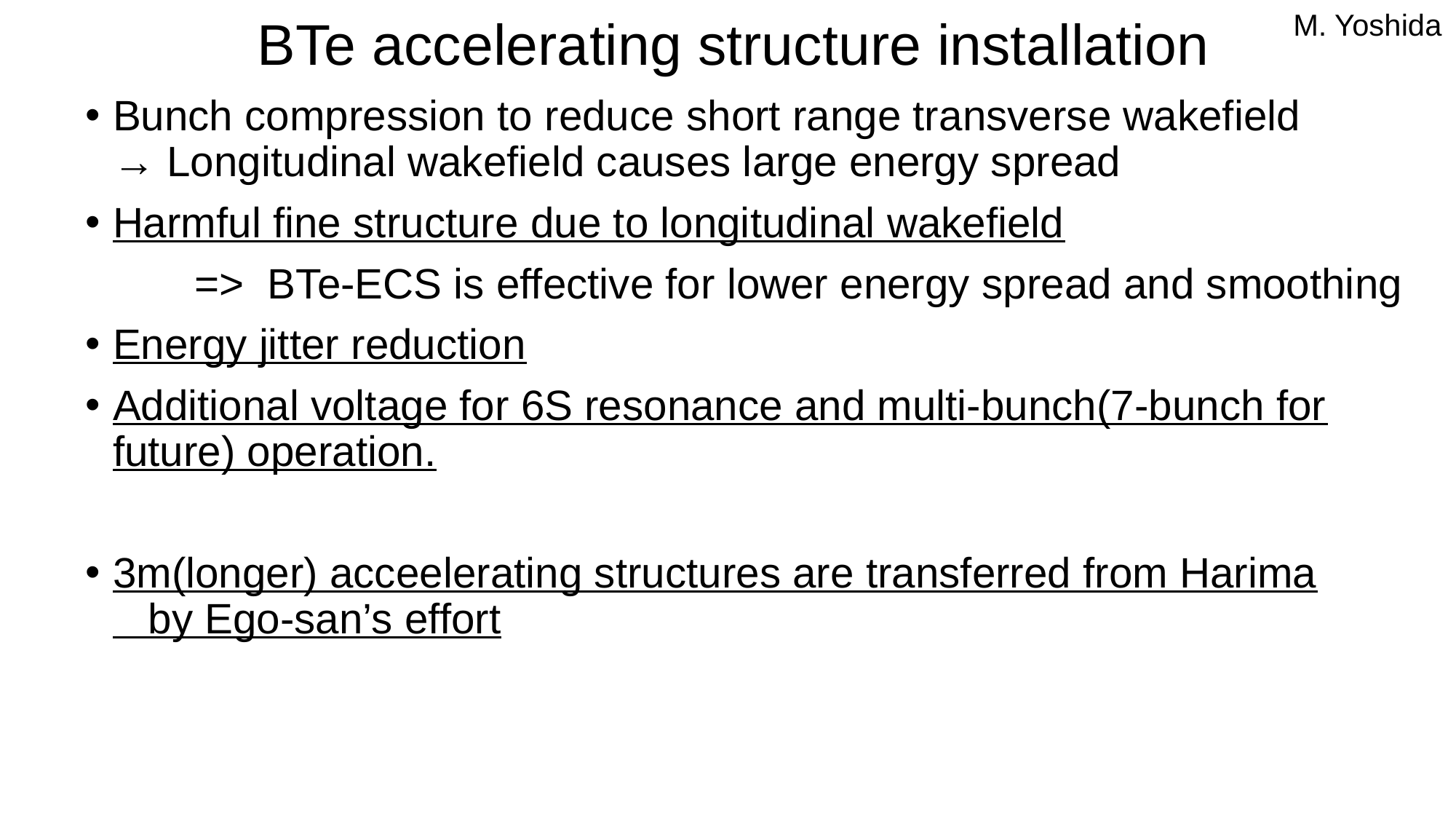

M. Yoshida
# BTe accelerating structure installation
Bunch compression to reduce short range transverse wakefield
→ Longitudinal wakefield causes large energy spread
Harmful fine structure due to longitudinal wakefield
  	=>  BTe-ECS is effective for lower energy spread and smoothing
Energy jitter reduction
Additional voltage for 6S resonance and multi-bunch(7-bunch for future) operation.

3m(longer) acceelerating structures are transferred from Harima
   by Ego-san’s effort